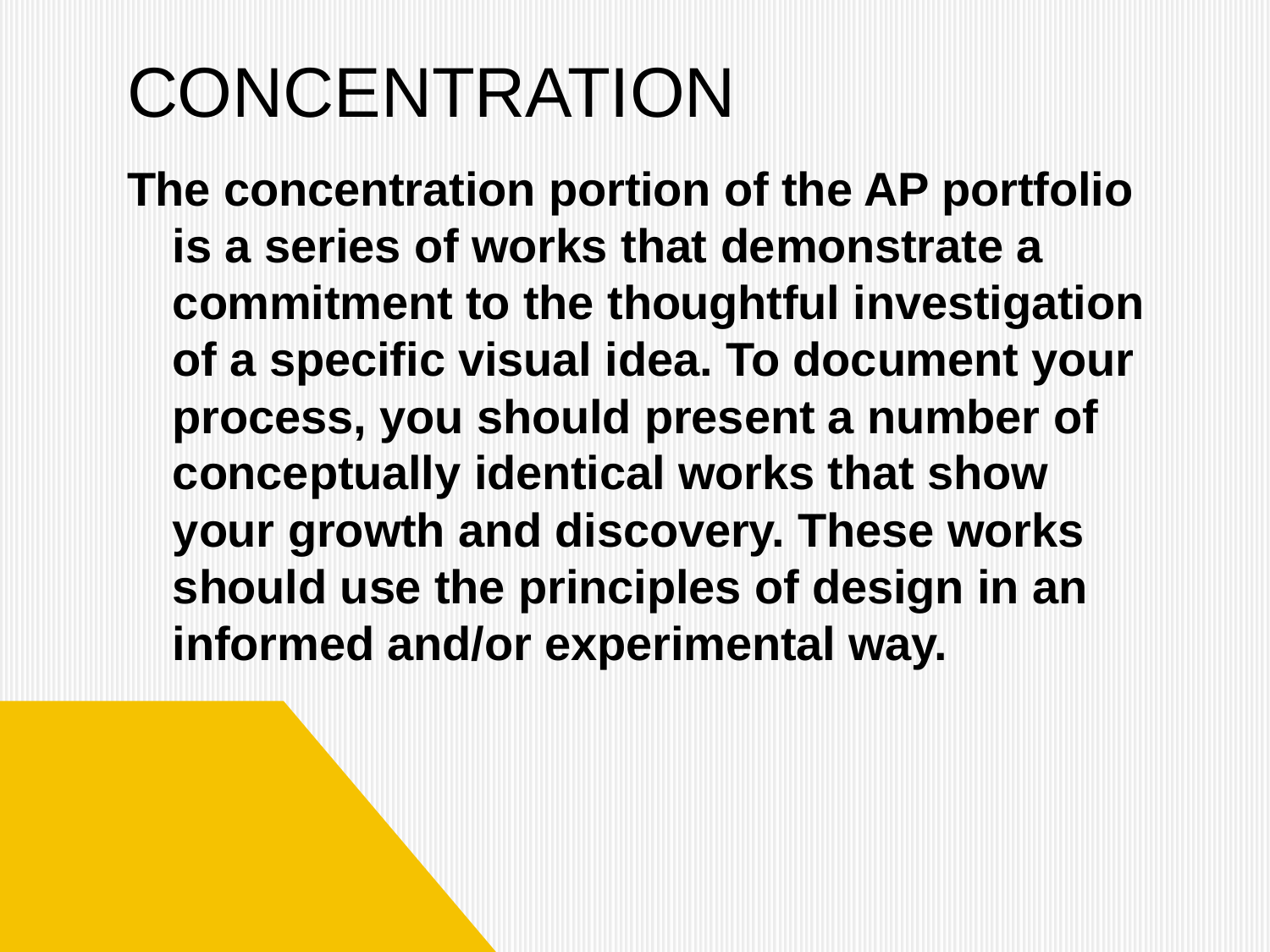

# Concentration
The concentration portion of the AP portfolio is a series of works that demonstrate a commitment to the thoughtful investigation of a specific visual idea. To document your process, you should present a number of conceptually identical works that show your growth and discovery. These works should use the principles of design in an informed and/or experimental way.